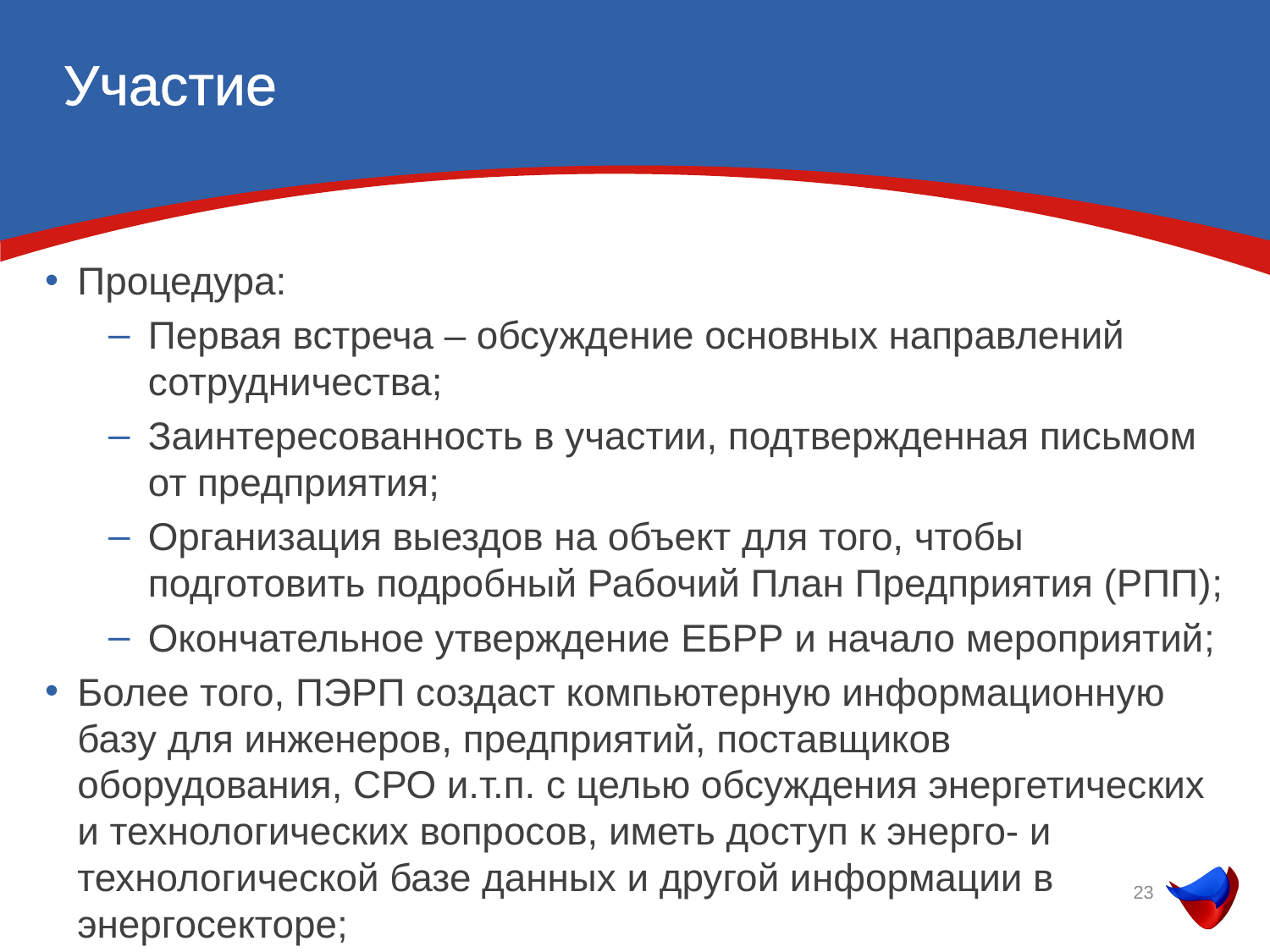

# Участие
Процедура:
Первая встреча – обсуждение основных направлений сотрудничества;
Заинтересованность в участии, подтвержденная письмом от предприятия;
Организация выездов на объект для того, чтобы подготовить подробный Рабочий План Предприятия (РПП);
Окончательное утверждение ЕБРР и начало мероприятий;
Более того, ПЭРП создаст компьютерную информационную базу для инженеров, предприятий, поставщиков оборудования, СРО и.т.п. с целью обсуждения энергетических и технологических вопросов, иметь доступ к энерго- и технологической базе данных и другой информации в энергосекторе;

23